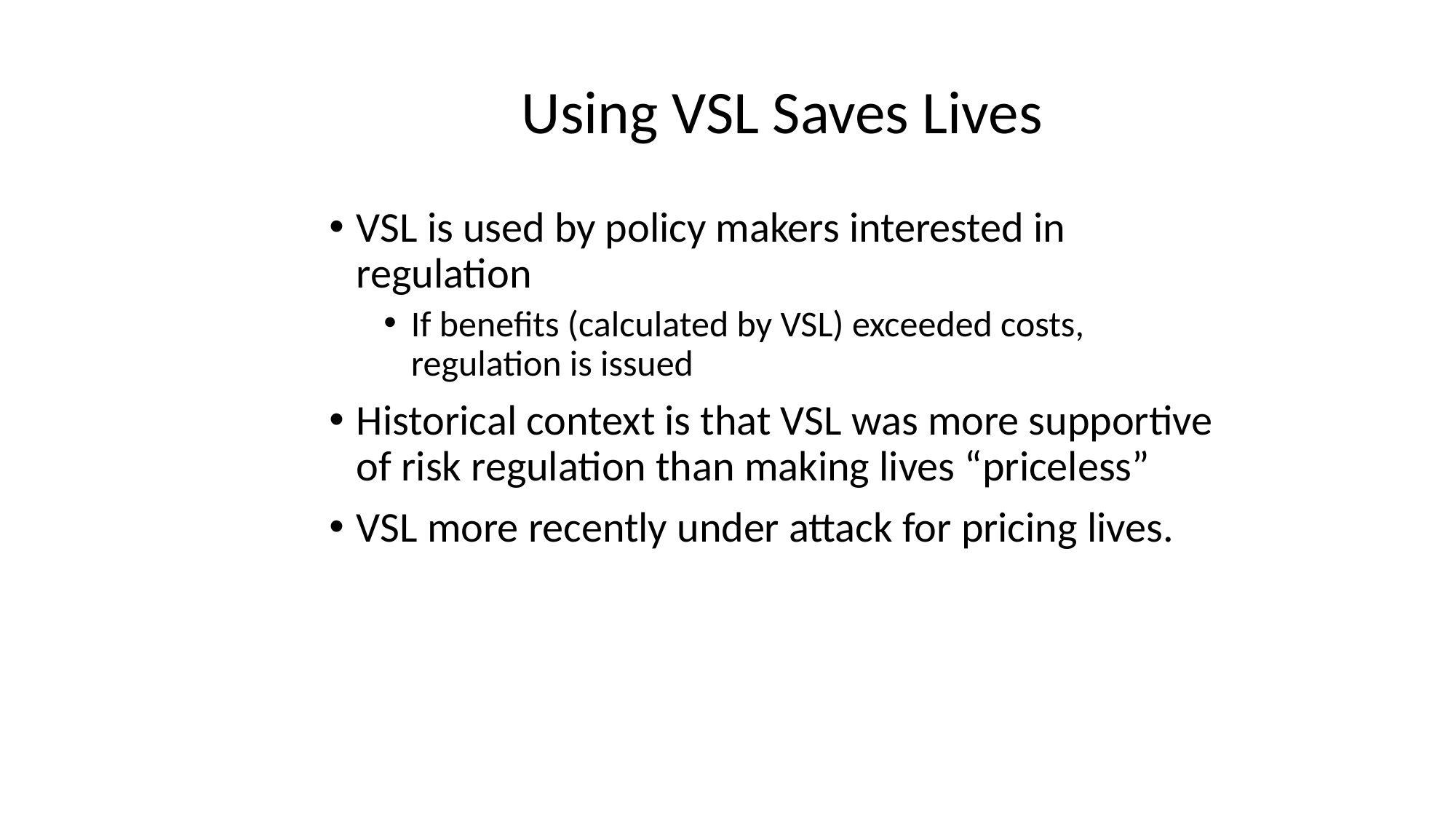

# Using VSL Saves Lives
VSL is used by policy makers interested in regulation
If benefits (calculated by VSL) exceeded costs, regulation is issued
Historical context is that VSL was more supportive of risk regulation than making lives “priceless”
VSL more recently under attack for pricing lives.